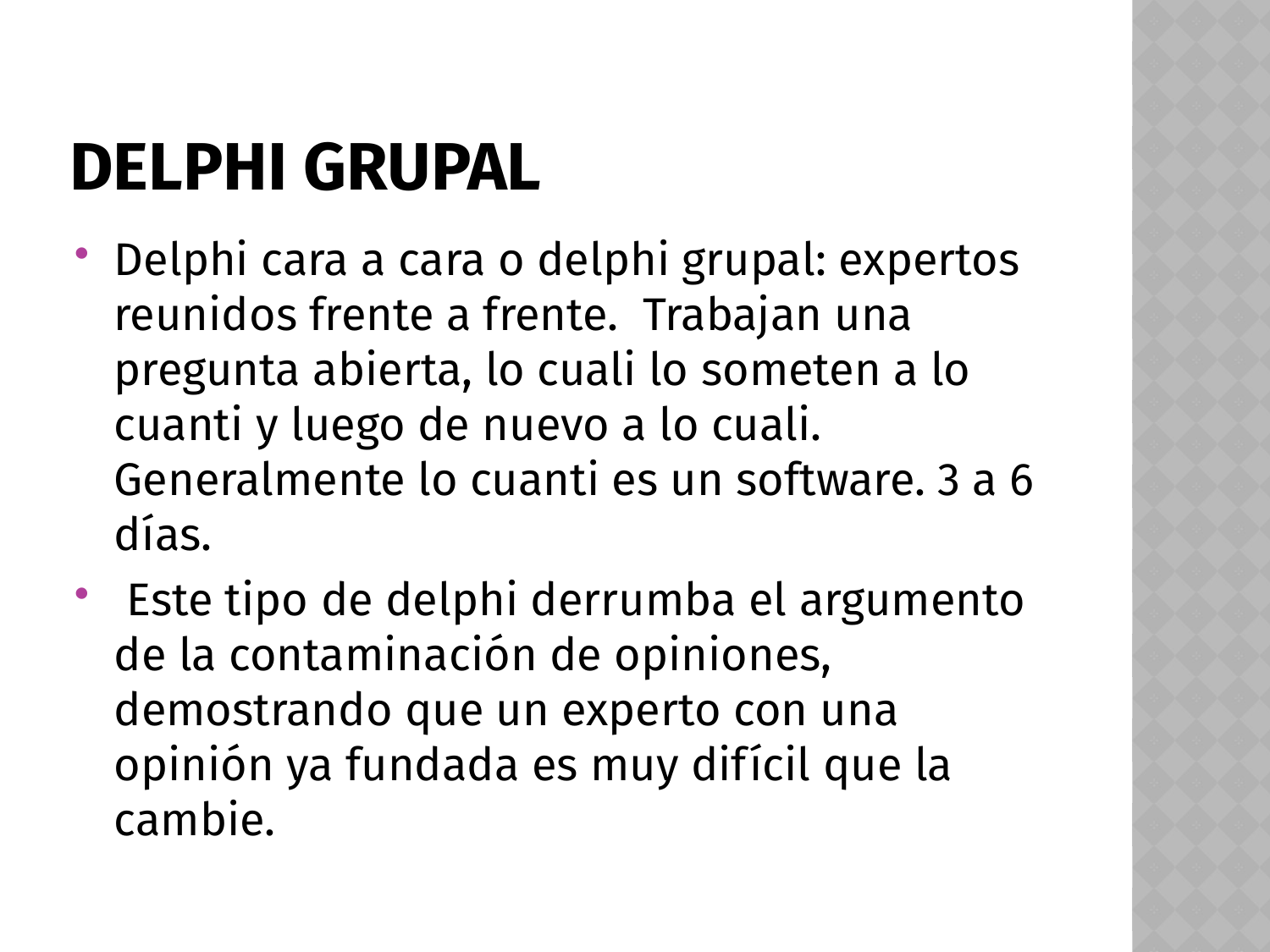

# Delphi grupal
Delphi cara a cara o delphi grupal: expertos reunidos frente a frente.  Trabajan una pregunta abierta, lo cuali lo someten a lo cuanti y luego de nuevo a lo cuali. Generalmente lo cuanti es un software. 3 a 6 días.
 Este tipo de delphi derrumba el argumento de la contaminación de opiniones, demostrando que un experto con una opinión ya fundada es muy difícil que la cambie.